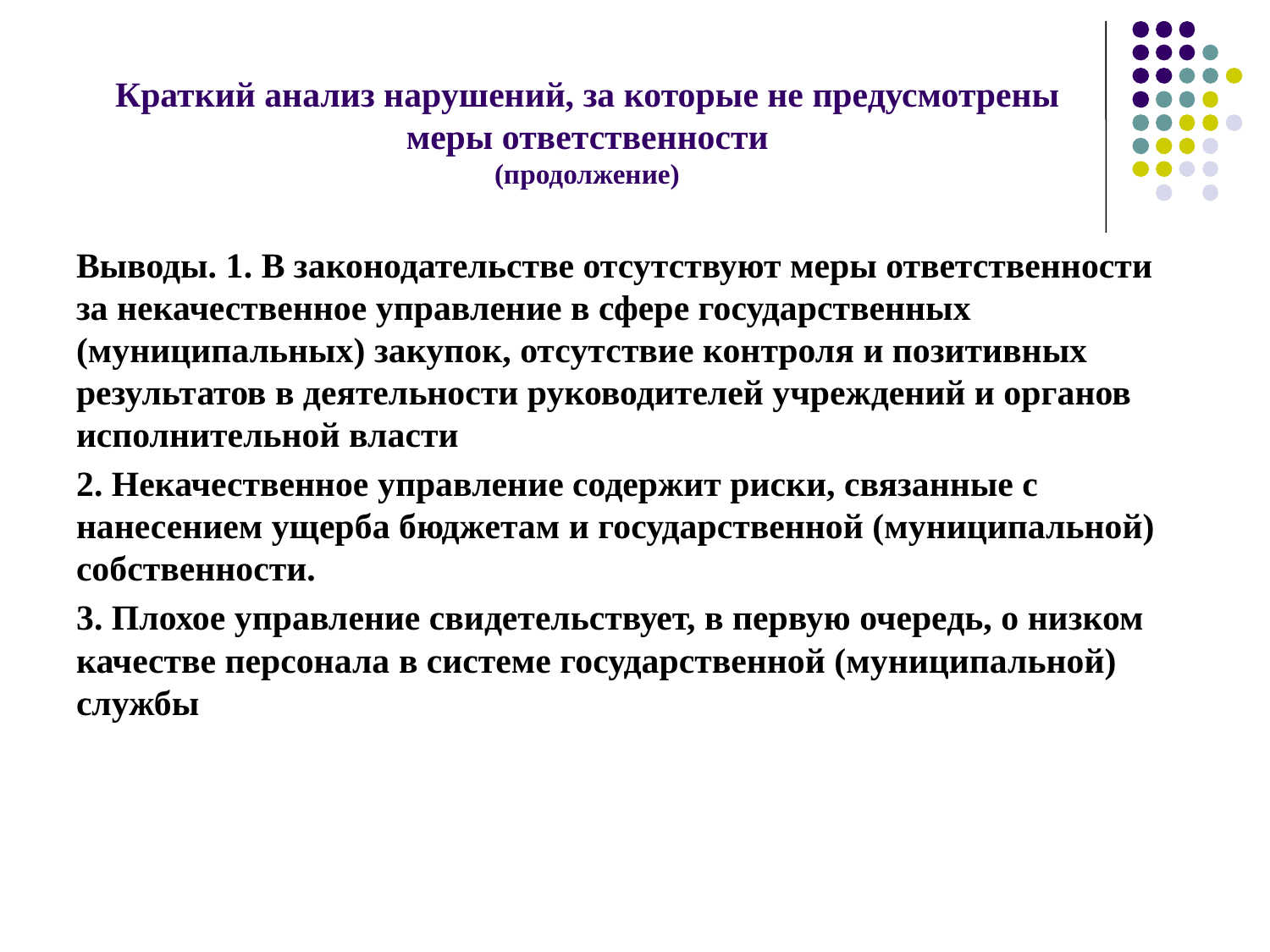

# Краткий анализ нарушений, за которые не предусмотрены меры ответственности (продолжение)
Выводы. 1. В законодательстве отсутствуют меры ответственности за некачественное управление в сфере государственных (муниципальных) закупок, отсутствие контроля и позитивных результатов в деятельности руководителей учреждений и органов исполнительной власти
2. Некачественное управление содержит риски, связанные с нанесением ущерба бюджетам и государственной (муниципальной) собственности.
3. Плохое управление свидетельствует, в первую очередь, о низком качестве персонала в системе государственной (муниципальной) службы